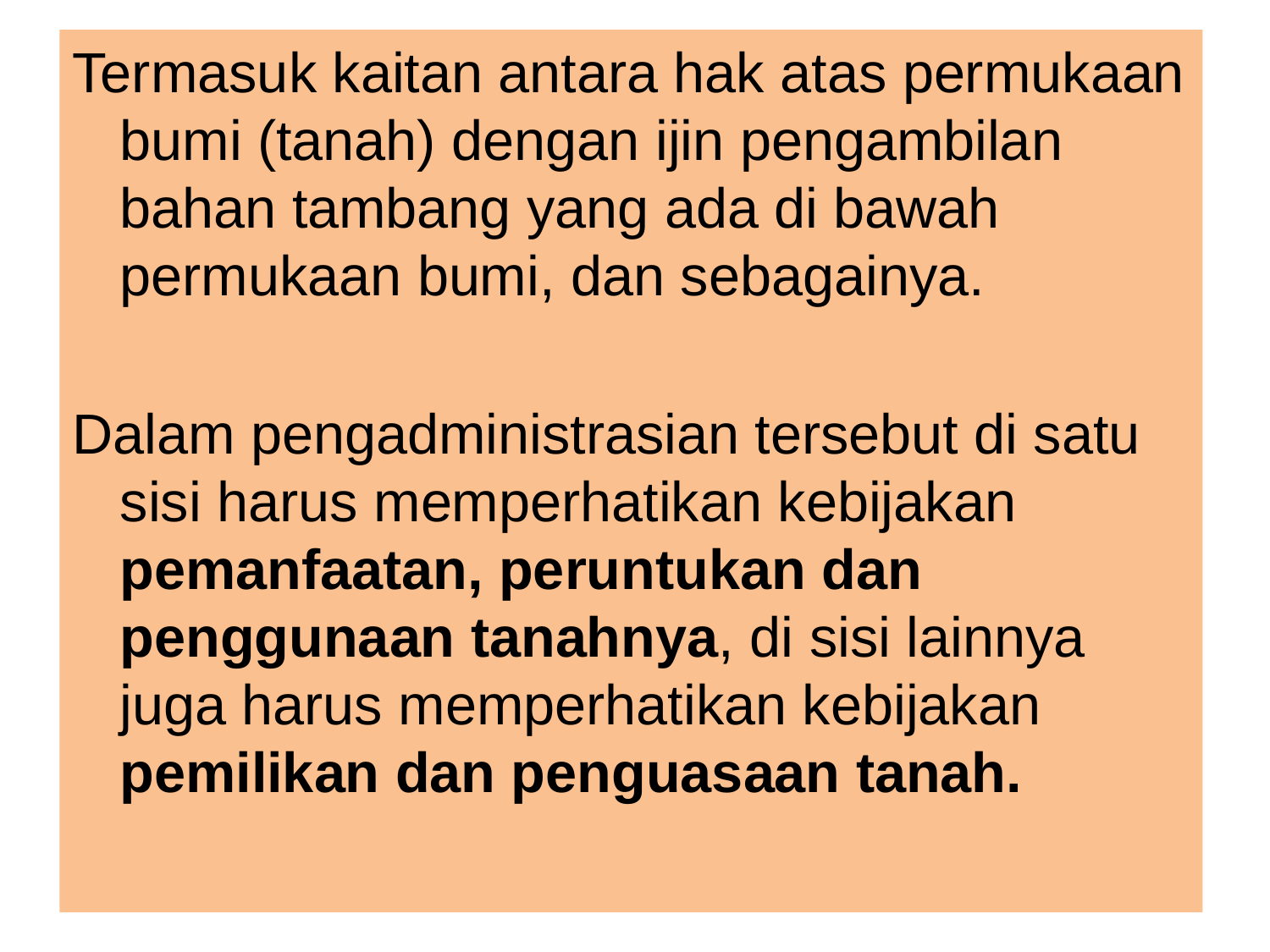

Termasuk kaitan antara hak atas permukaan bumi (tanah) dengan ijin pengambilan bahan tambang yang ada di bawah permukaan bumi, dan sebagainya.

Dalam pengadministrasian tersebut di satu sisi harus memperhatikan kebijakan pemanfaatan, peruntukan dan penggunaan tanahnya, di sisi lainnya juga harus memperhatikan kebijakan pemilikan dan penguasaan tanah.